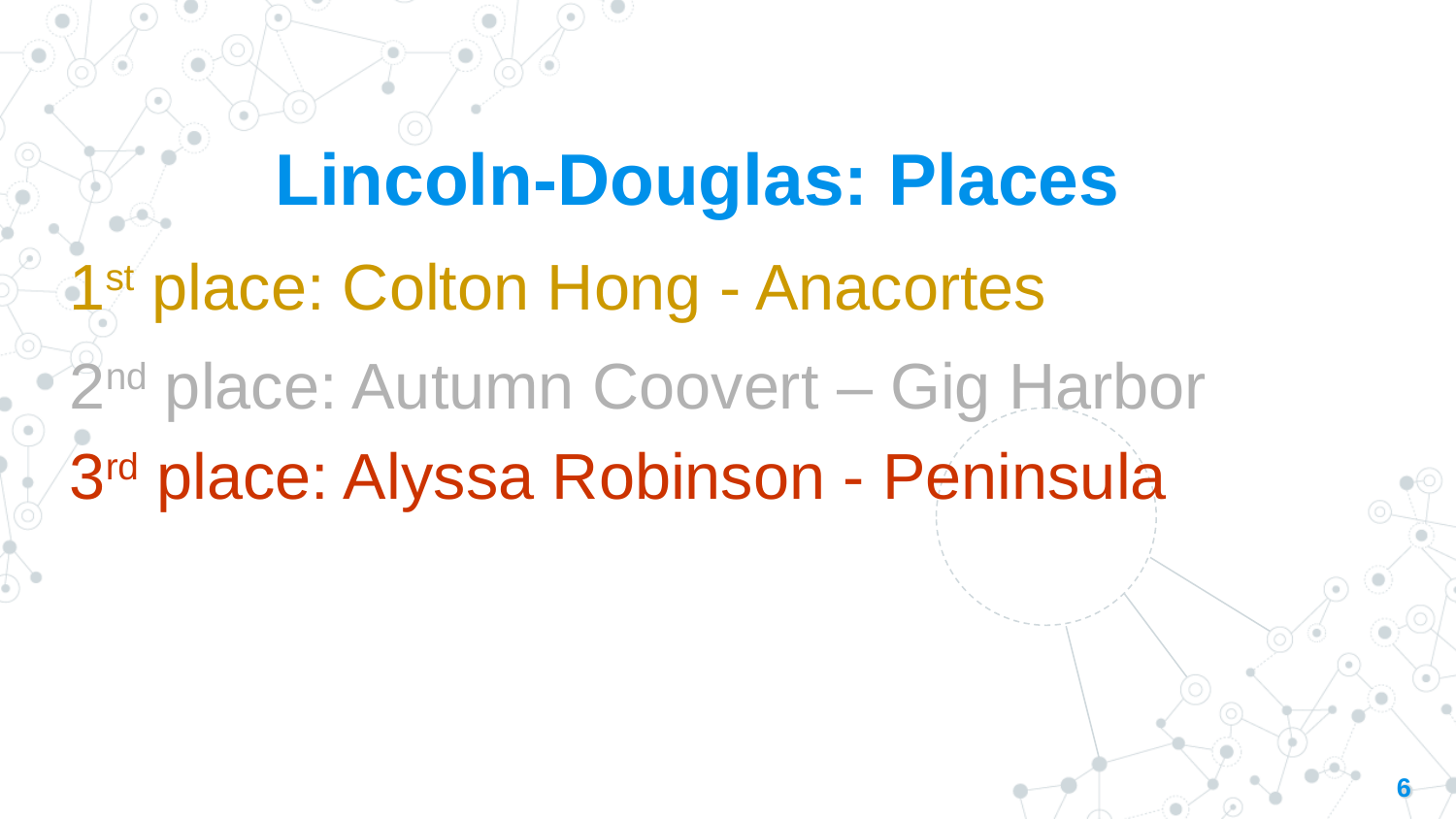

Lincoln-Douglas: Places
1st place: Colton Hong - Anacortes
2nd place: Autumn Coovert – Gig Harbor

3rd place: Alyssa Robinson - Peninsula
6